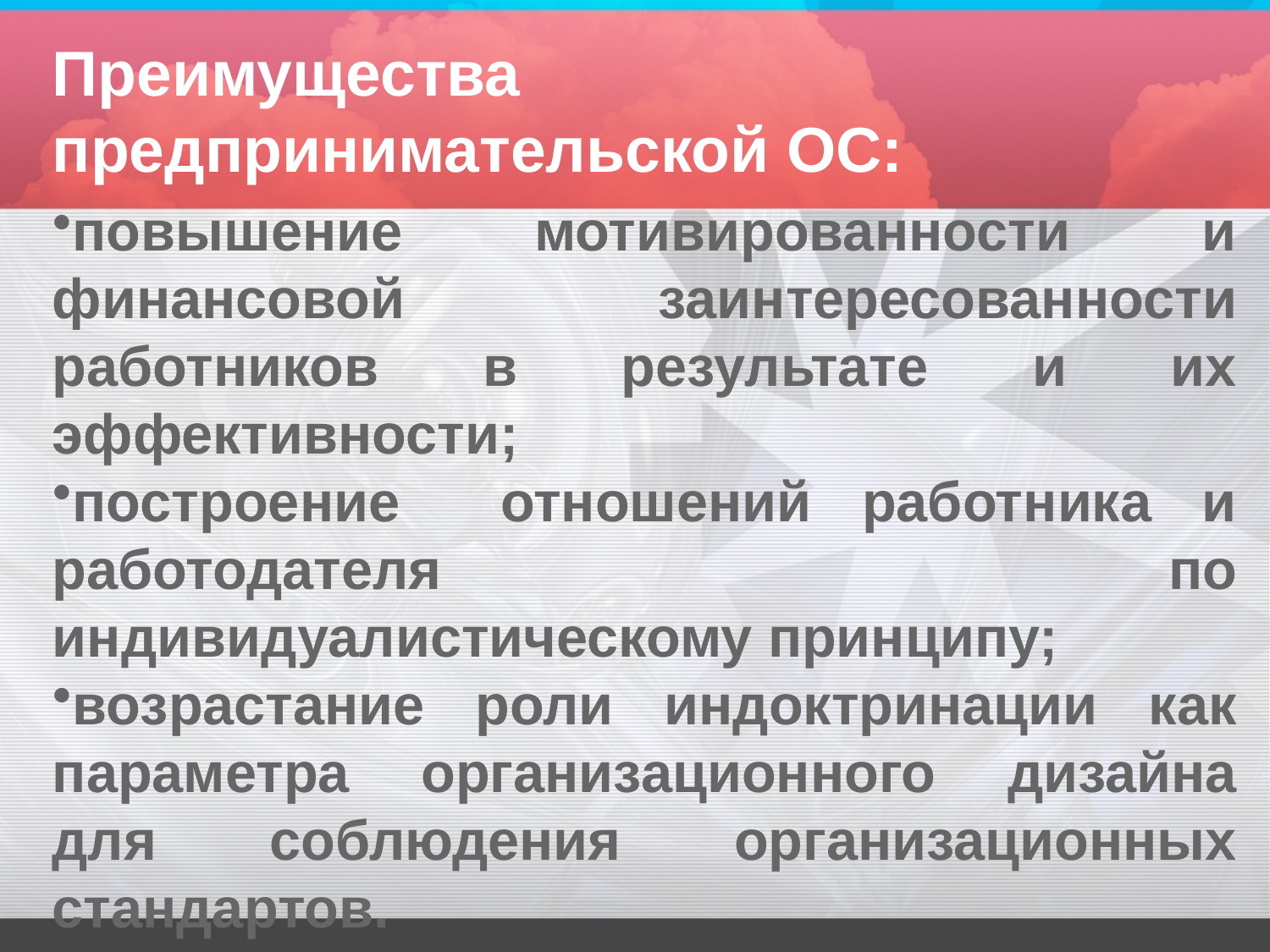

# Преимущества предпринимательской ОС:
повышение мотивированности и финансовой заинтересованности работников в результате и их эффективности;
построение  отношений работника и работодателя по индивидуалистическому принципу;
возрастание роли индоктринации как параметра организационного дизайна для соблюдения организационных стандартов.